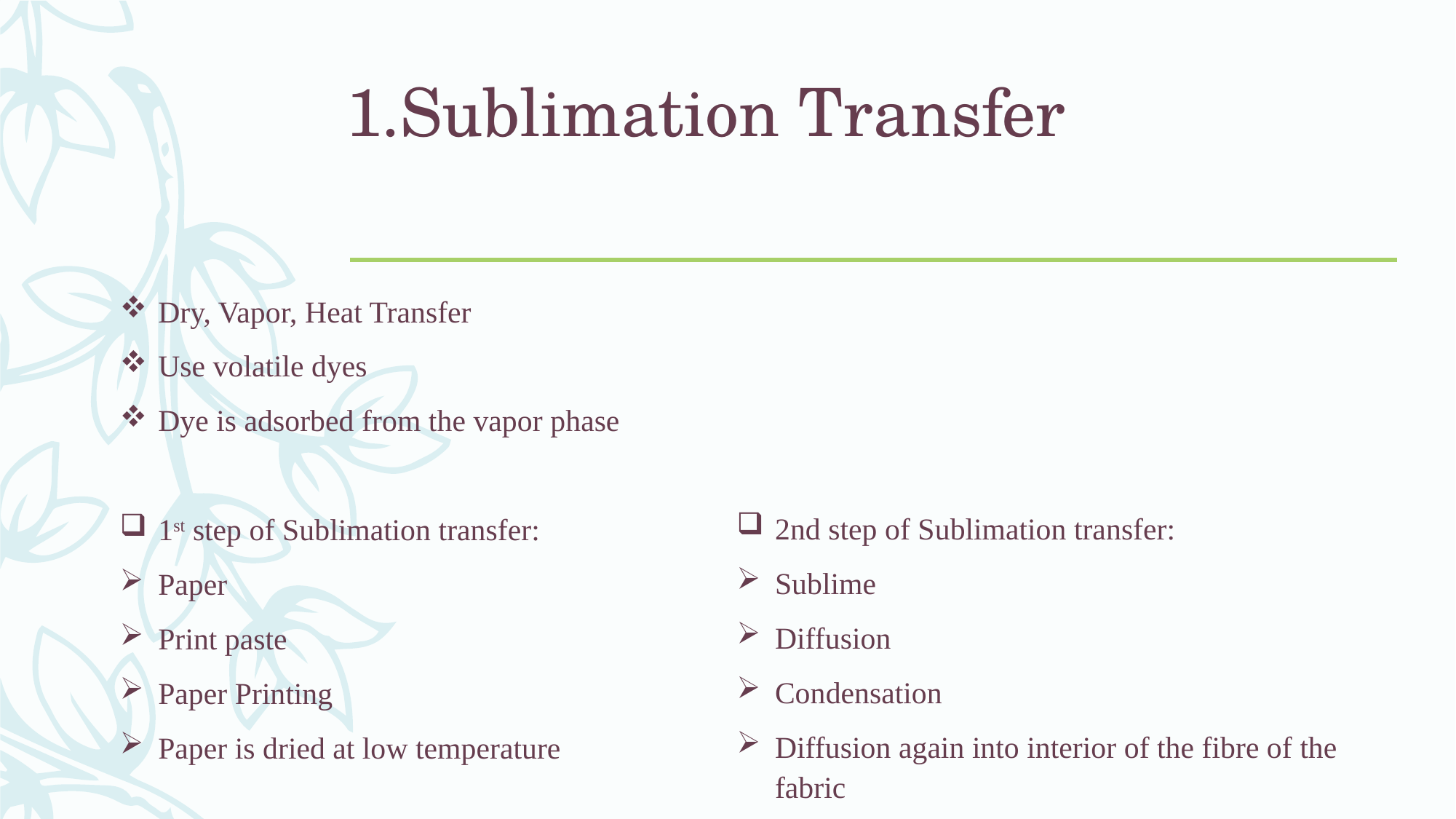

# 1.Sublimation Transfer
Dry, Vapor, Heat Transfer
Use volatile dyes
Dye is adsorbed from the vapor phase

1st step of Sublimation transfer:
Paper
Print paste
Paper Printing
Paper is dried at low temperature
2nd step of Sublimation transfer:
Sublime
Diffusion
Condensation
Diffusion again into interior of the fibre of the fabric